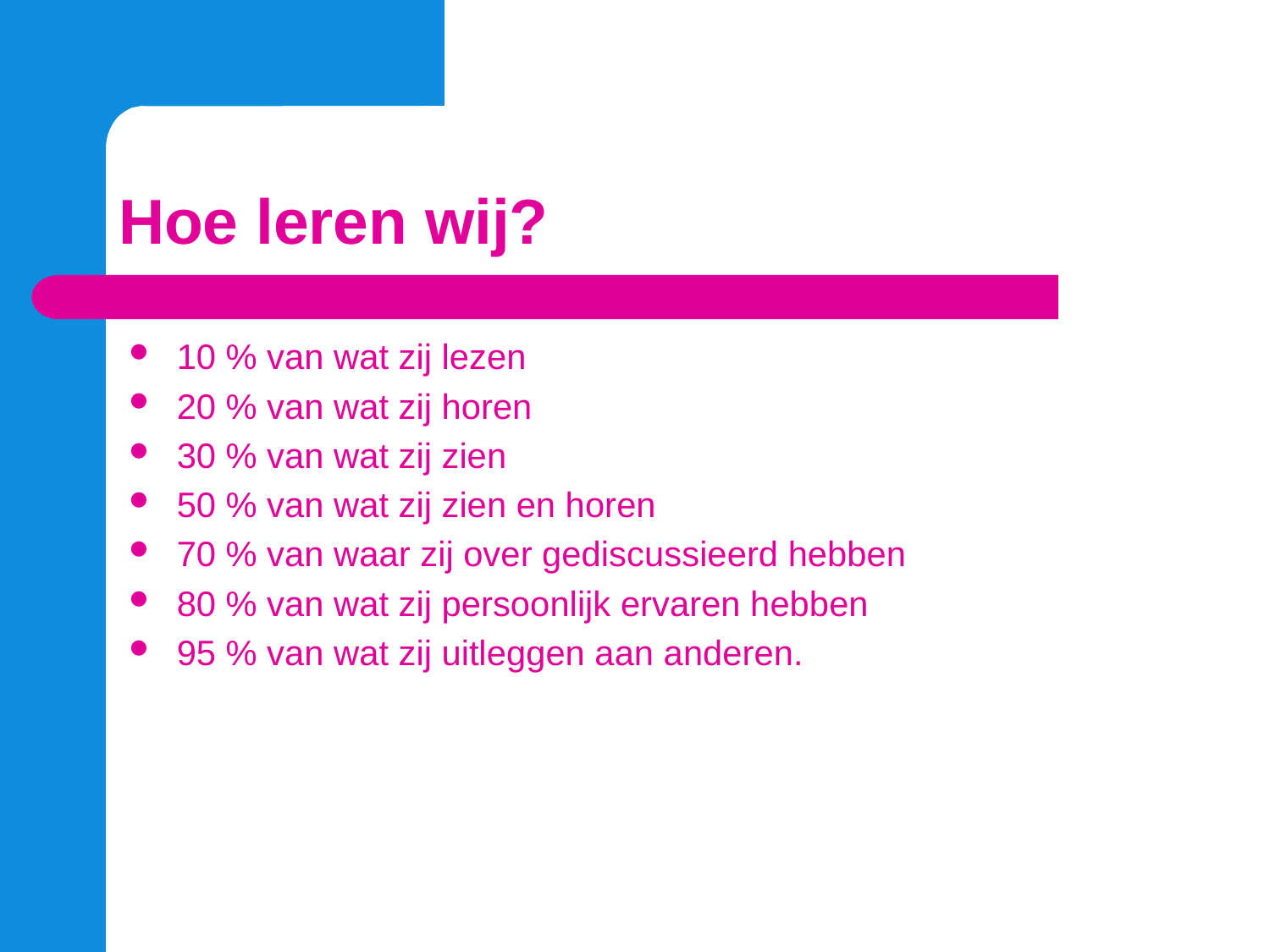

# Hoe leren wij?
10 % van wat zij lezen
20 % van wat zij horen
30 % van wat zij zien
50 % van wat zij zien en horen
70 % van waar zij over gediscussieerd hebben
80 % van wat zij persoonlijk ervaren hebben
95 % van wat zij uitleggen aan anderen.